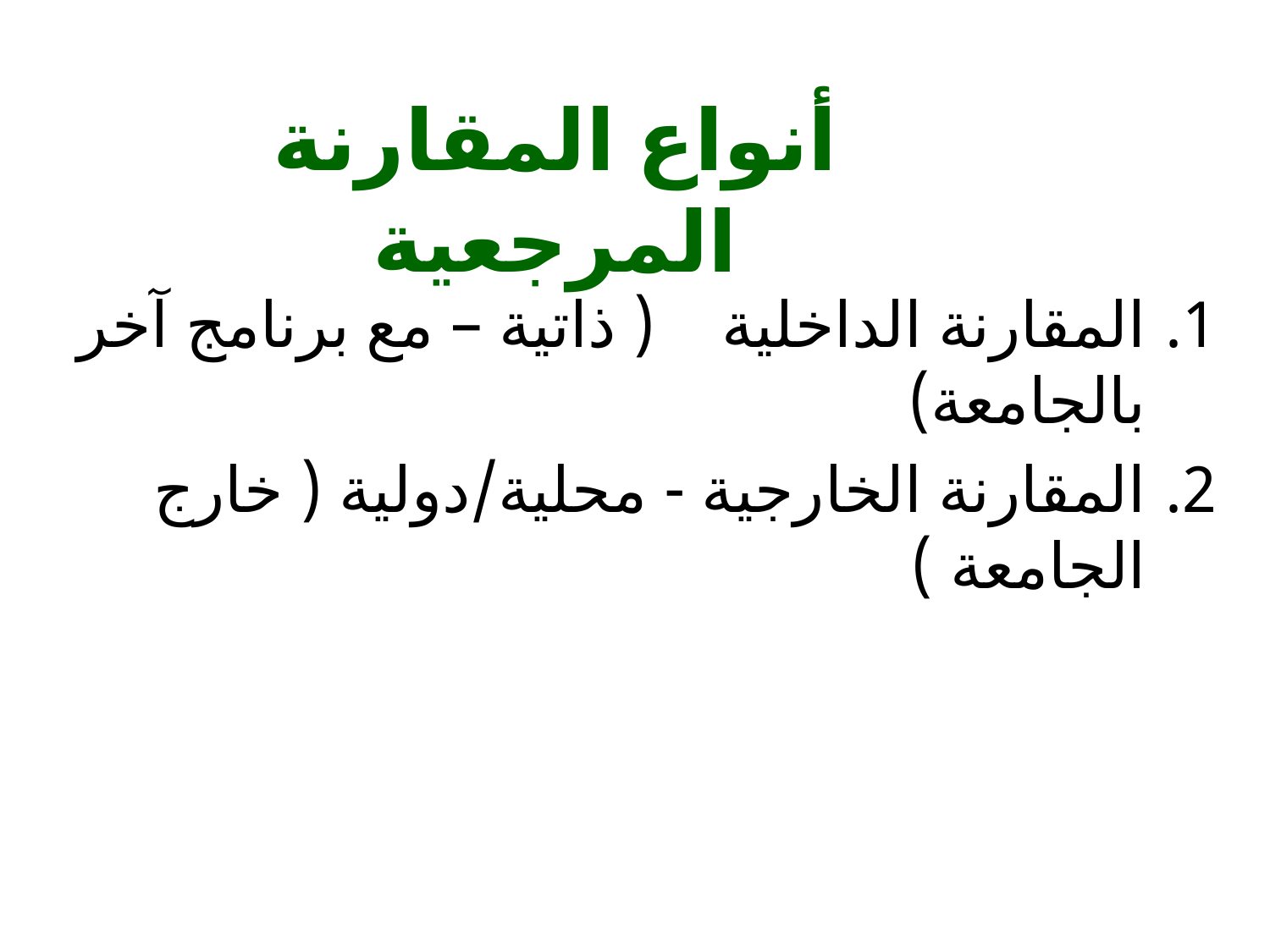

# أنواع المقارنة المرجعية
المقارنة الداخلية    ( ذاتية – مع برنامج آخر بالجامعة)
المقارنة الخارجية - محلية/دولية ( خارج الجامعة )